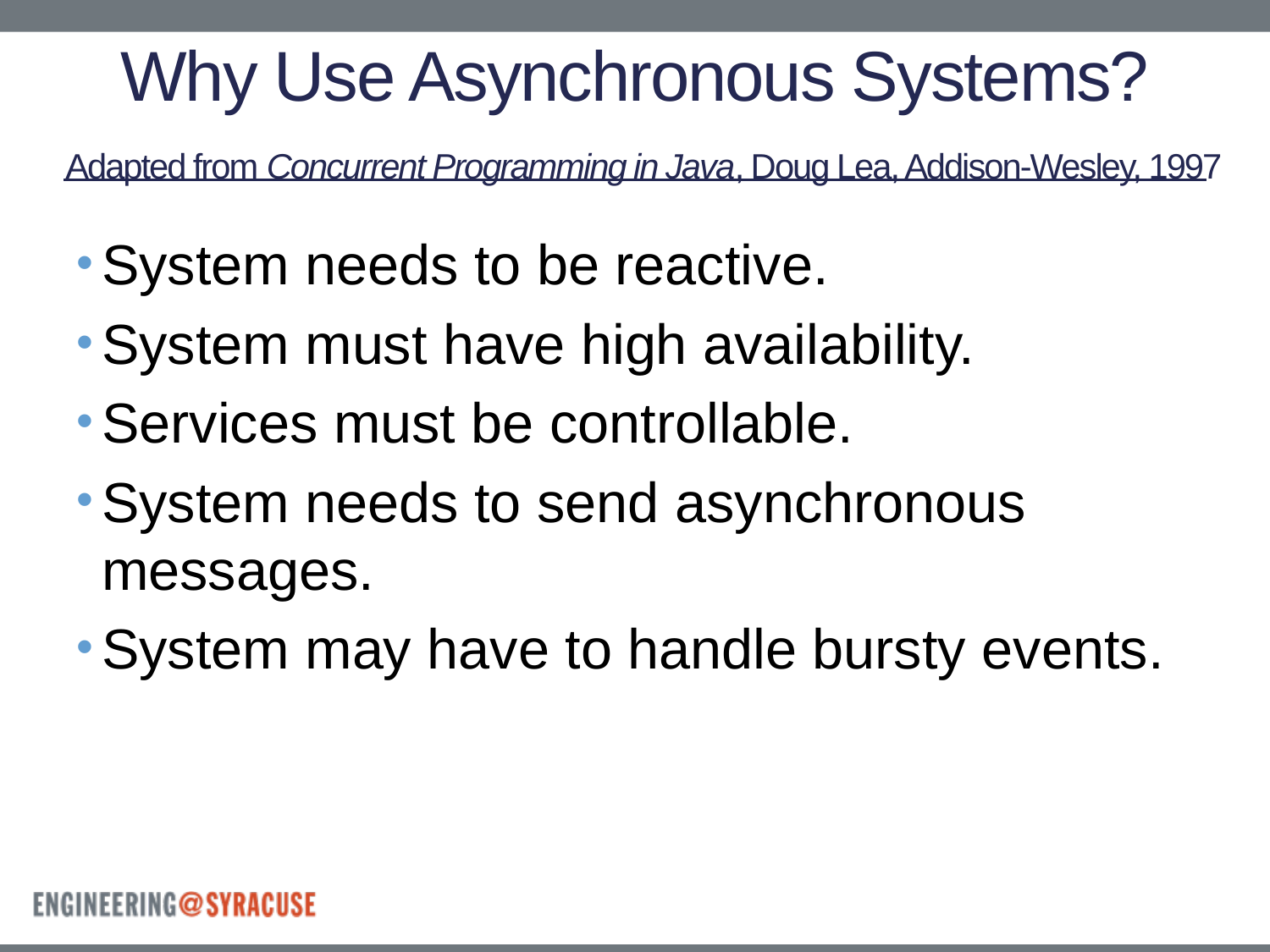

# Why Use Asynchronous Systems? Adapted from Concurrent Programming in Java, Doug Lea, Addison-Wesley, 1997
System needs to be reactive.
System must have high availability.
Services must be controllable.
System needs to send asynchronous messages.
System may have to handle bursty events.